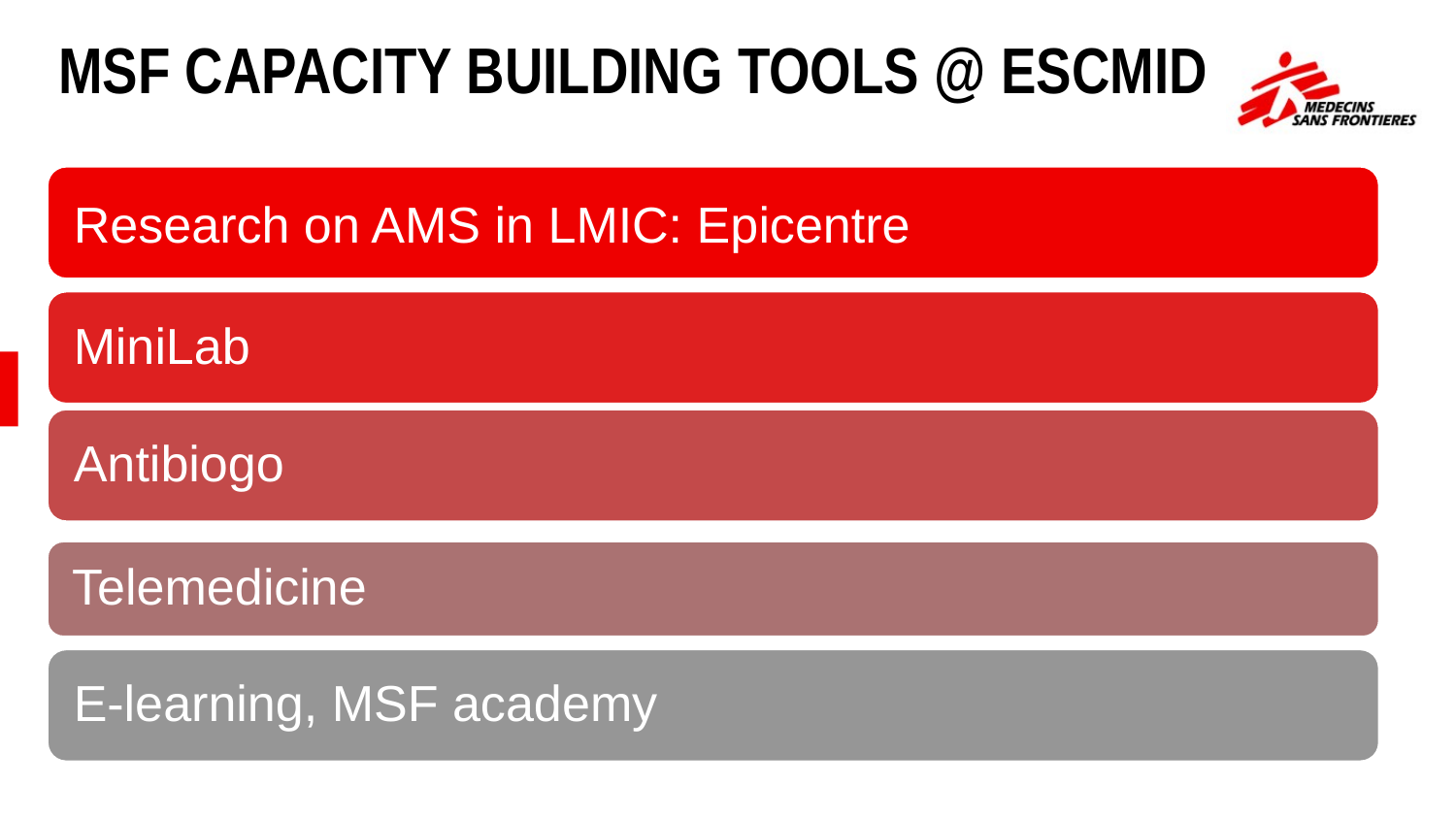

MSF CAPACITY BUILDING TOOLS @ ESCMID
Research on AMS in LMIC: Epicentre
MiniLab
Antibiogo
Telemedicine
E-learning, MSF academy